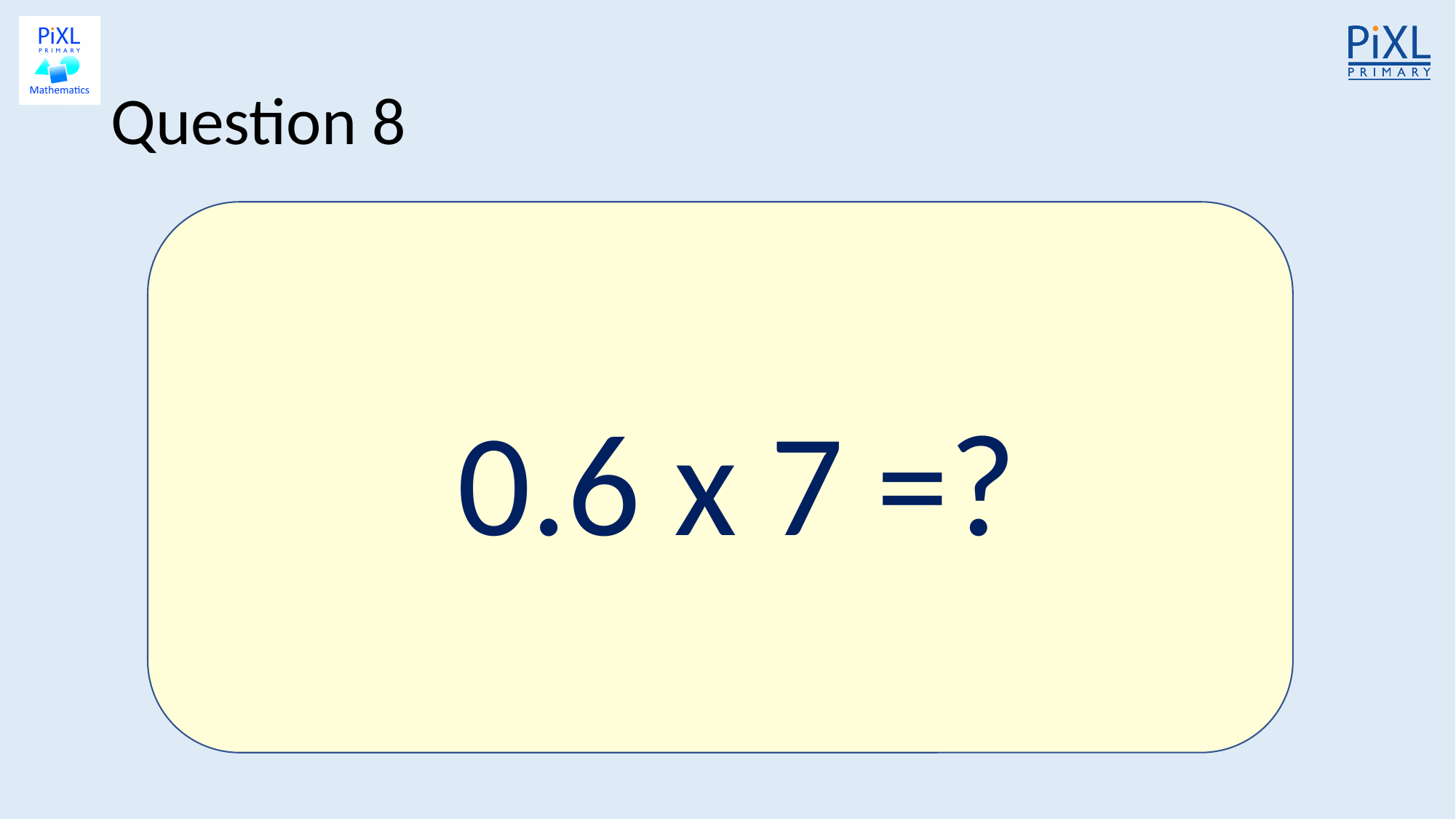

# Question 8
 0.6 x 7 =?